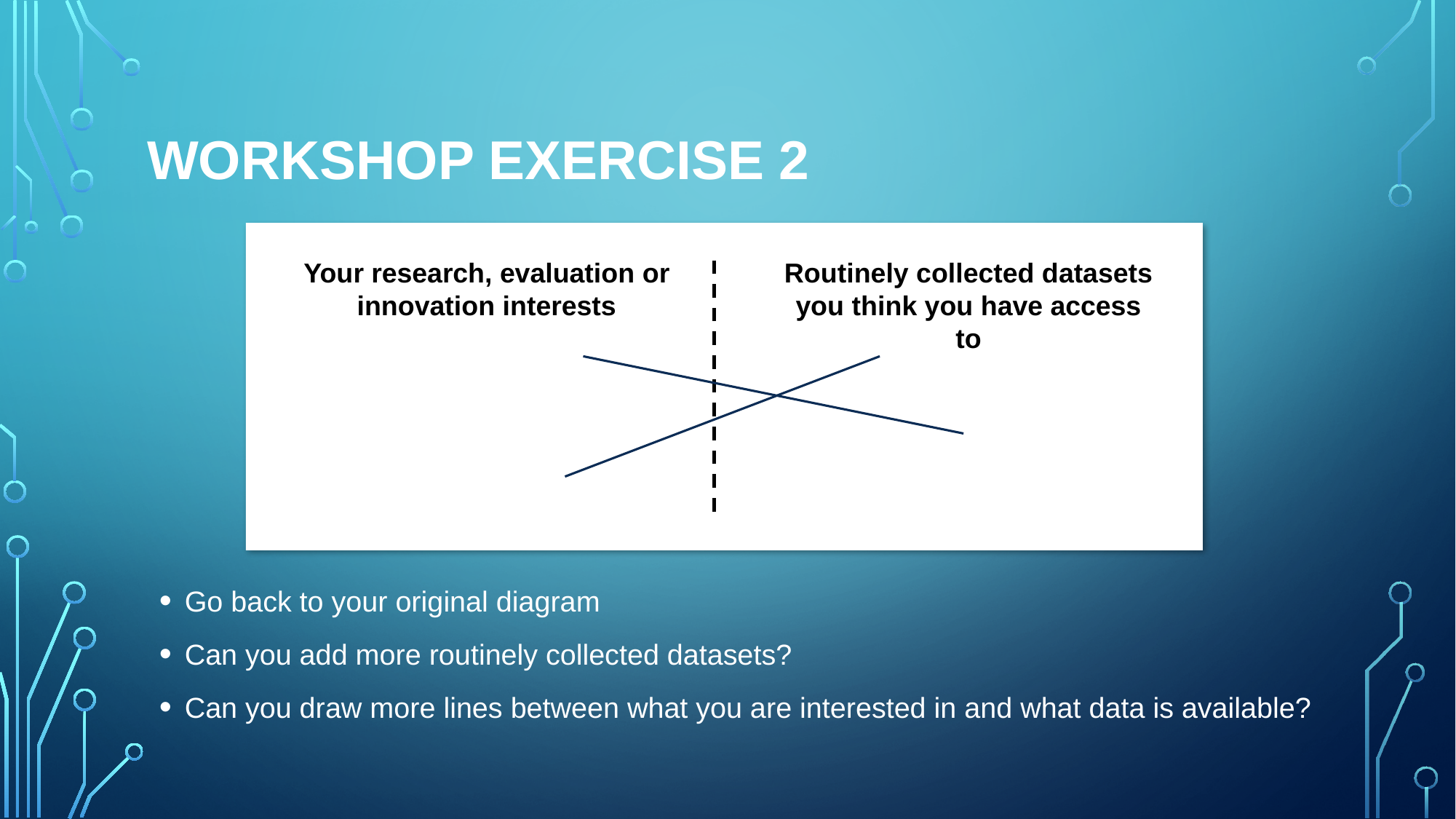

# WORKSHOP Exercise 2

Your research, evaluation or innovation interests
Routinely collected datasets you think you have access to
Go back to your original diagram
Can you add more routinely collected datasets?
Can you draw more lines between what you are interested in and what data is available?